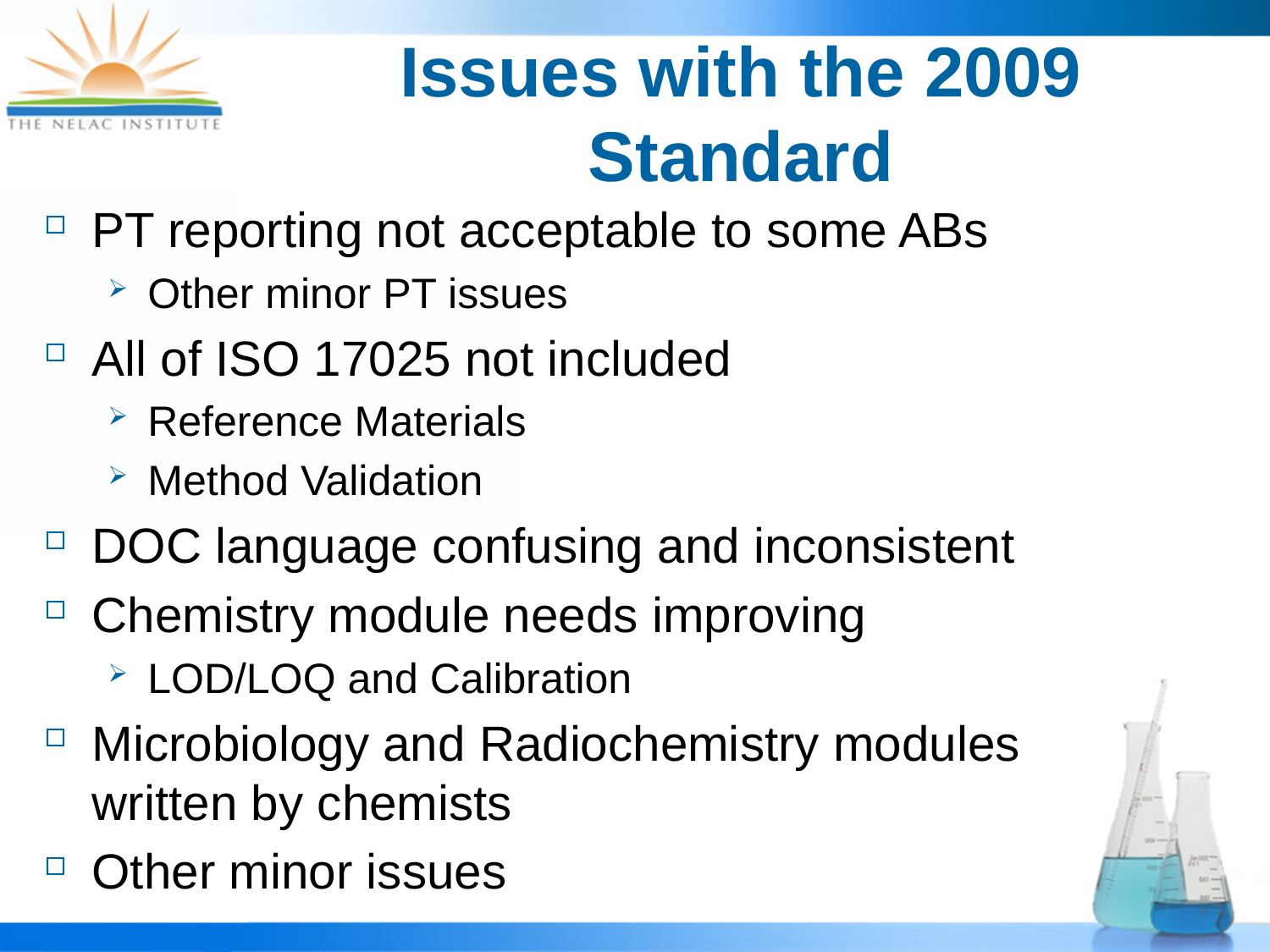

# Issues with the 2009 Standard
PT reporting not acceptable to some ABs
Other minor PT issues
All of ISO 17025 not included
Reference Materials
Method Validation
DOC language confusing and inconsistent
Chemistry module needs improving
LOD/LOQ and Calibration
Microbiology and Radiochemistry modules written by chemists
Other minor issues